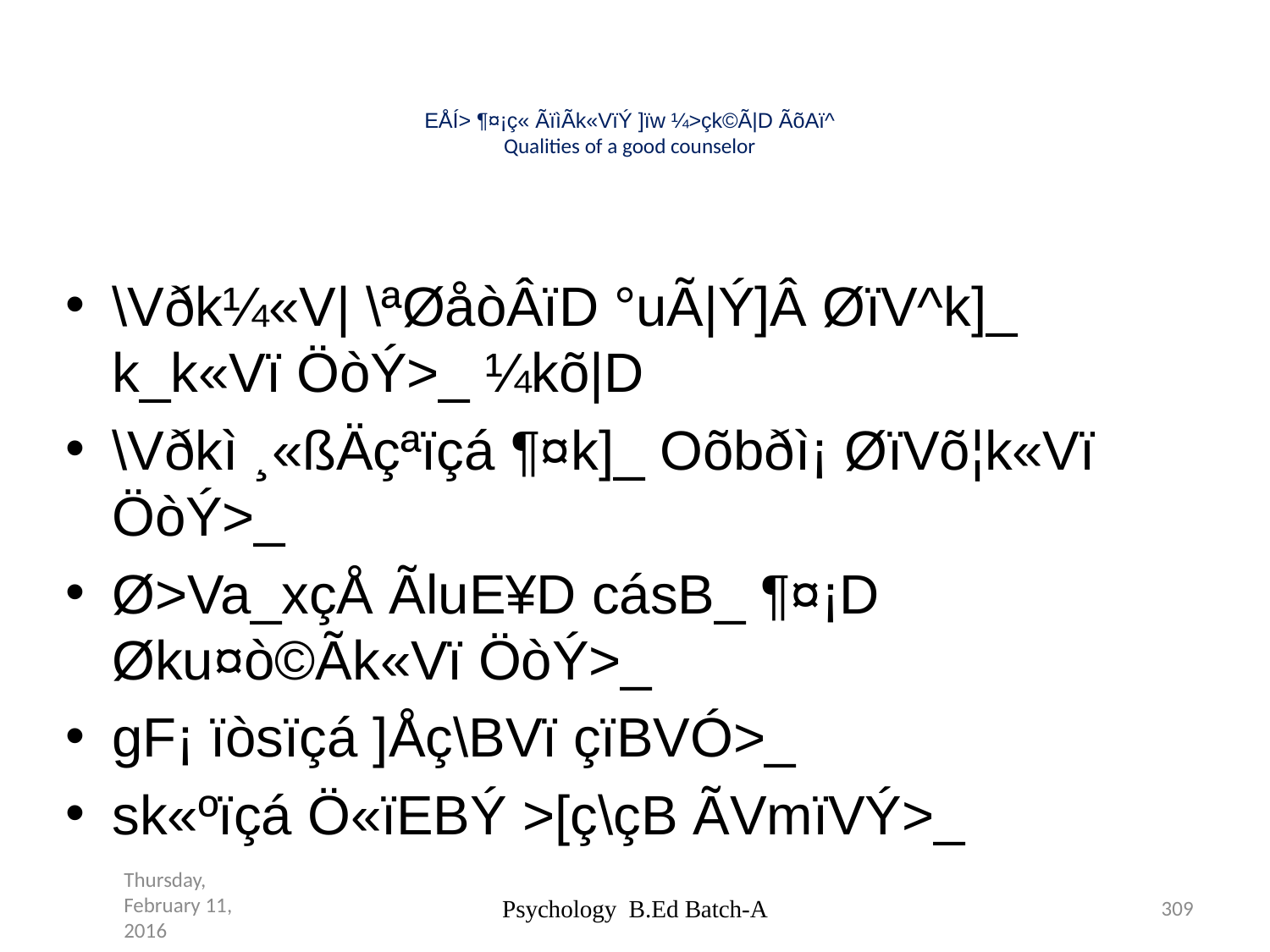

# EÅÍ> ¶¤¡ç« ÃïìÃk«VïÝ ]ïw ¼>çk©Ã|D ÃõAï^ Qualities of a good counselor
\Vðk¼«V| \ªØåòÂïD °uÃ|Ý]Â ØïV^k]_ k_k«Vï ÖòÝ>_ ¼kõ|D
\Vðkì ¸«ßÄçªïçá ¶¤k]_ Oõbðì¡ ØïVõ¦k«Vï ÖòÝ>_
Ø>Va_xçÅ ÃluE¥D cásB_ ¶¤¡D Øku¤ò©Ãk«Vï ÖòÝ>_
gF¡ ïòsïçá ]Åç\BVï çïBVÓ>_
sk«ºïçá Ö«ïEBÝ >[ç\çB ÃVmïVÝ>_
Psychology  B.Ed Batch-A
309
Thursday, February 11, 2016